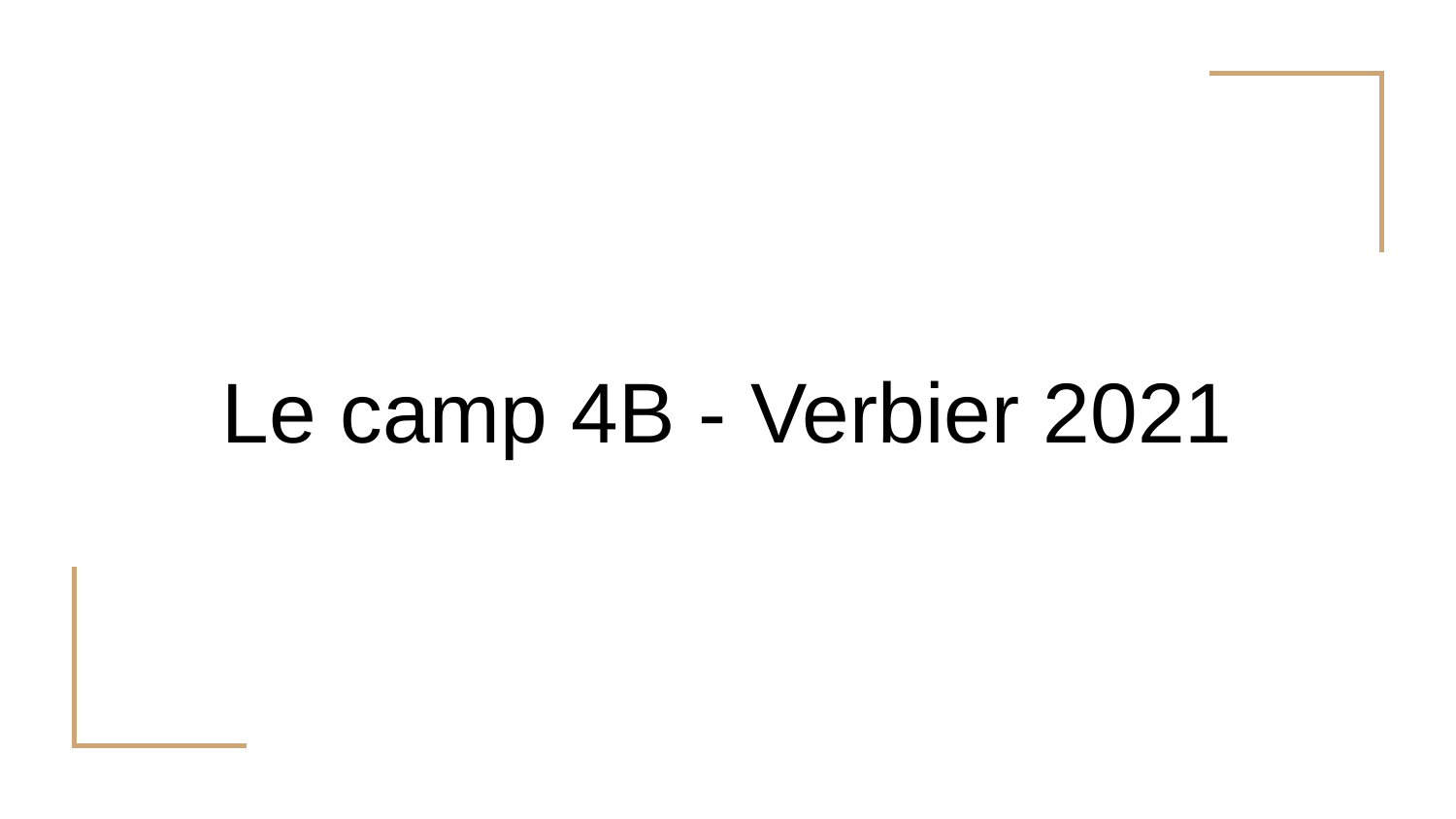

# Le camp 4B - Verbier 2021